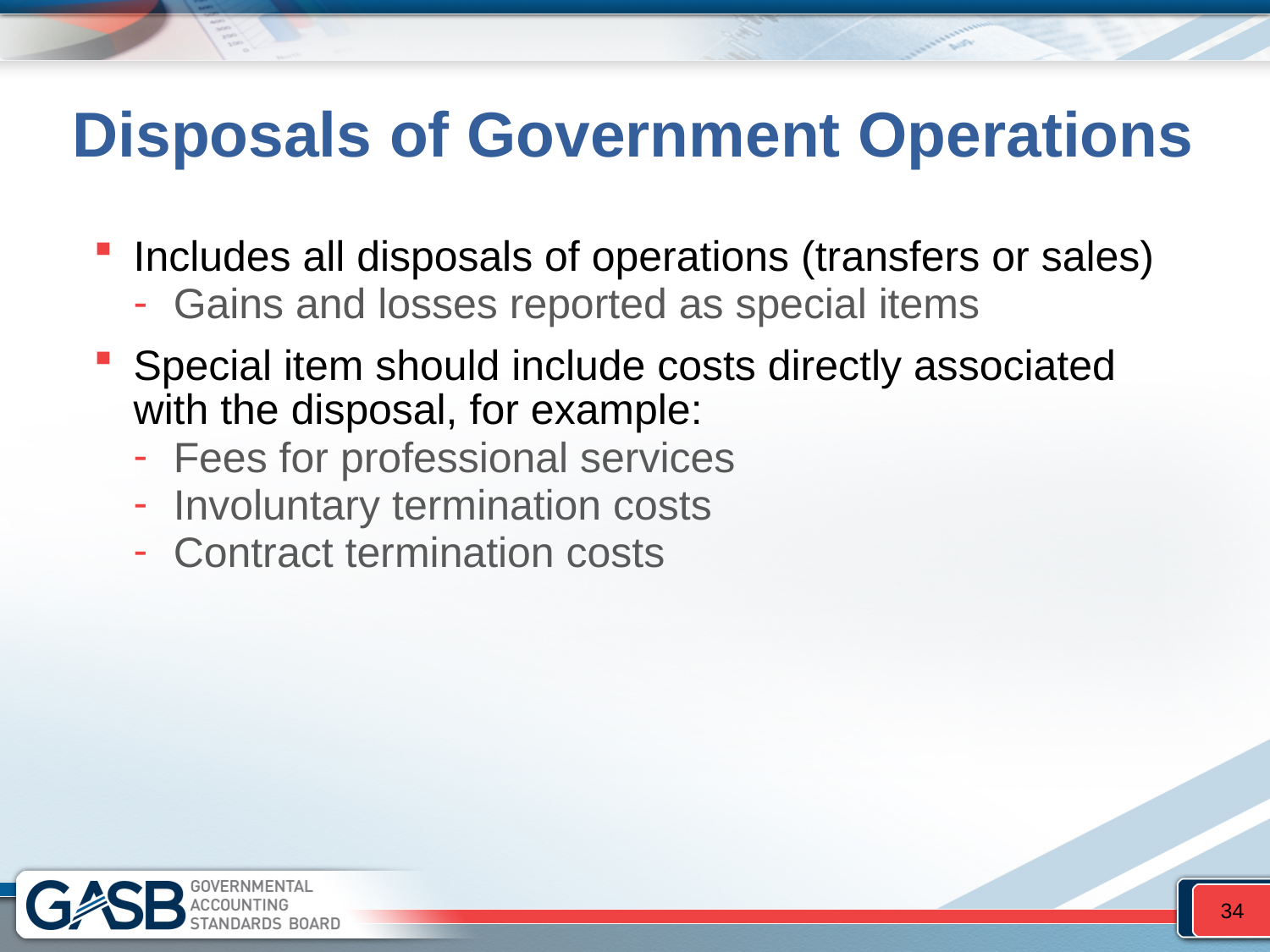

# Disposals of Government Operations
Includes all disposals of operations (transfers or sales)
Gains and losses reported as special items
Special item should include costs directly associated with the disposal, for example:
Fees for professional services
Involuntary termination costs
Contract termination costs

34